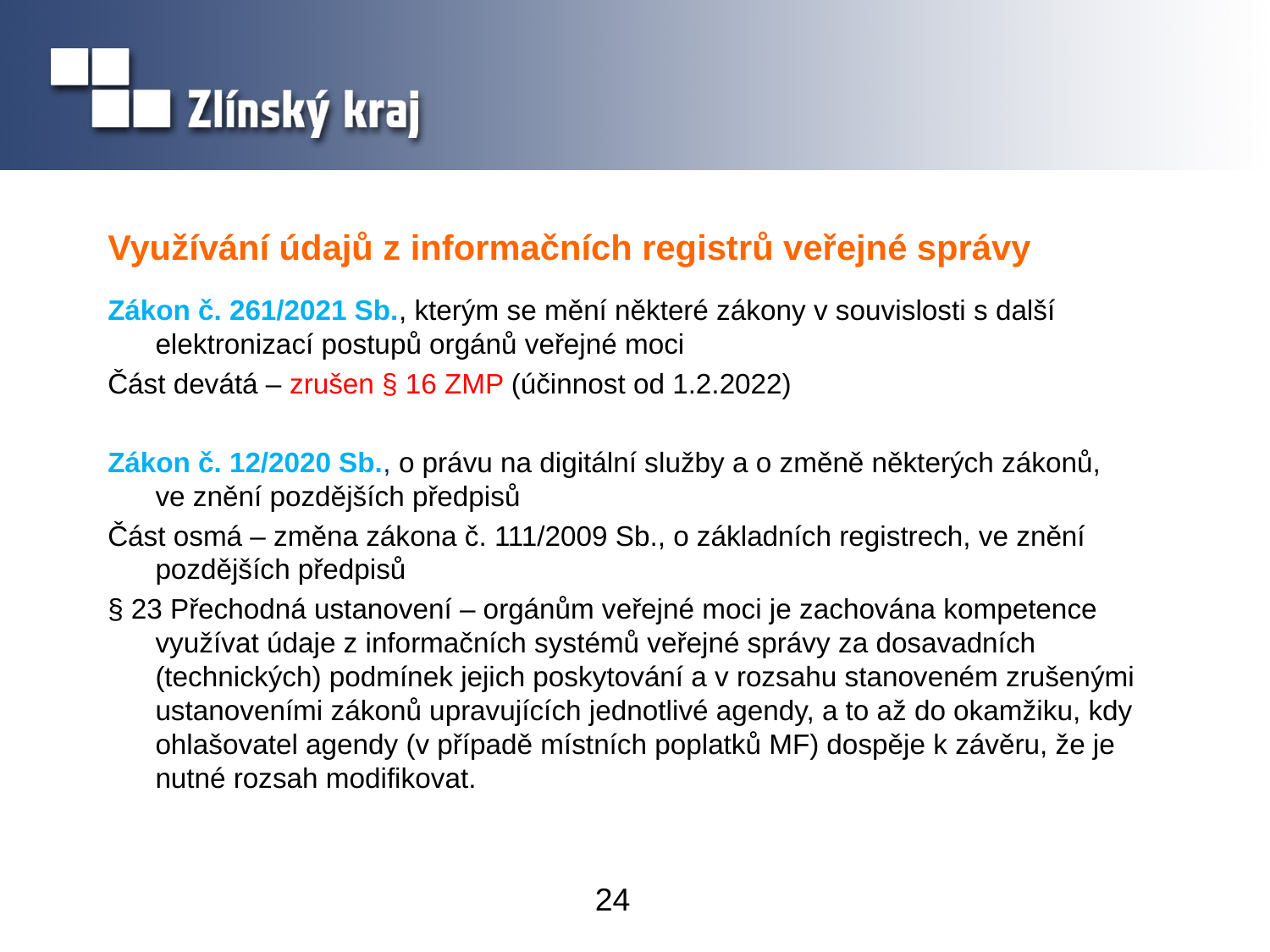

# Využívání údajů z informačních registrů veřejné správy
Zákon č. 261/2021 Sb., kterým se mění některé zákony v souvislosti s další elektronizací postupů orgánů veřejné moci
Část devátá – zrušen § 16 ZMP (účinnost od 1.2.2022)

Zákon č. 12/2020 Sb., o právu na digitální služby a o změně některých zákonů,
ve znění pozdějších předpisů
Část osmá – změna zákona č. 111/2009 Sb., o základních registrech, ve znění pozdějších předpisů
§ 23 Přechodná ustanovení – orgánům veřejné moci je zachována kompetence využívat údaje z informačních systémů veřejné správy za dosavadních (technických) podmínek jejich poskytování a v rozsahu stanoveném zrušenými ustanoveními zákonů upravujících jednotlivé agendy, a to až do okamžiku, kdy ohlašovatel agendy (v případě místních poplatků MF) dospěje k závěru, že je nutné rozsah modifikovat.